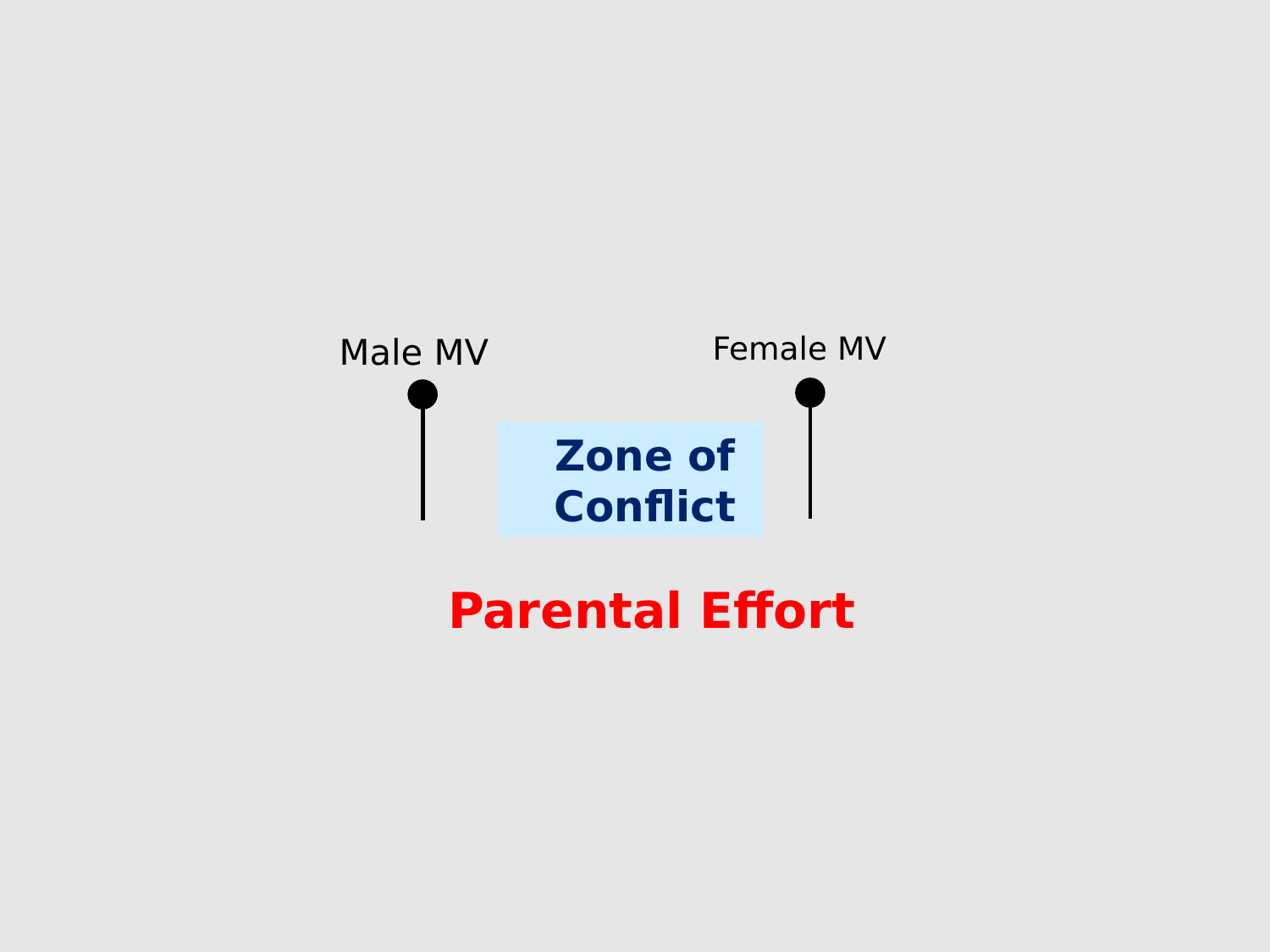

Female MV
Male MV

   Zone of
  Conflict
Parental Effort